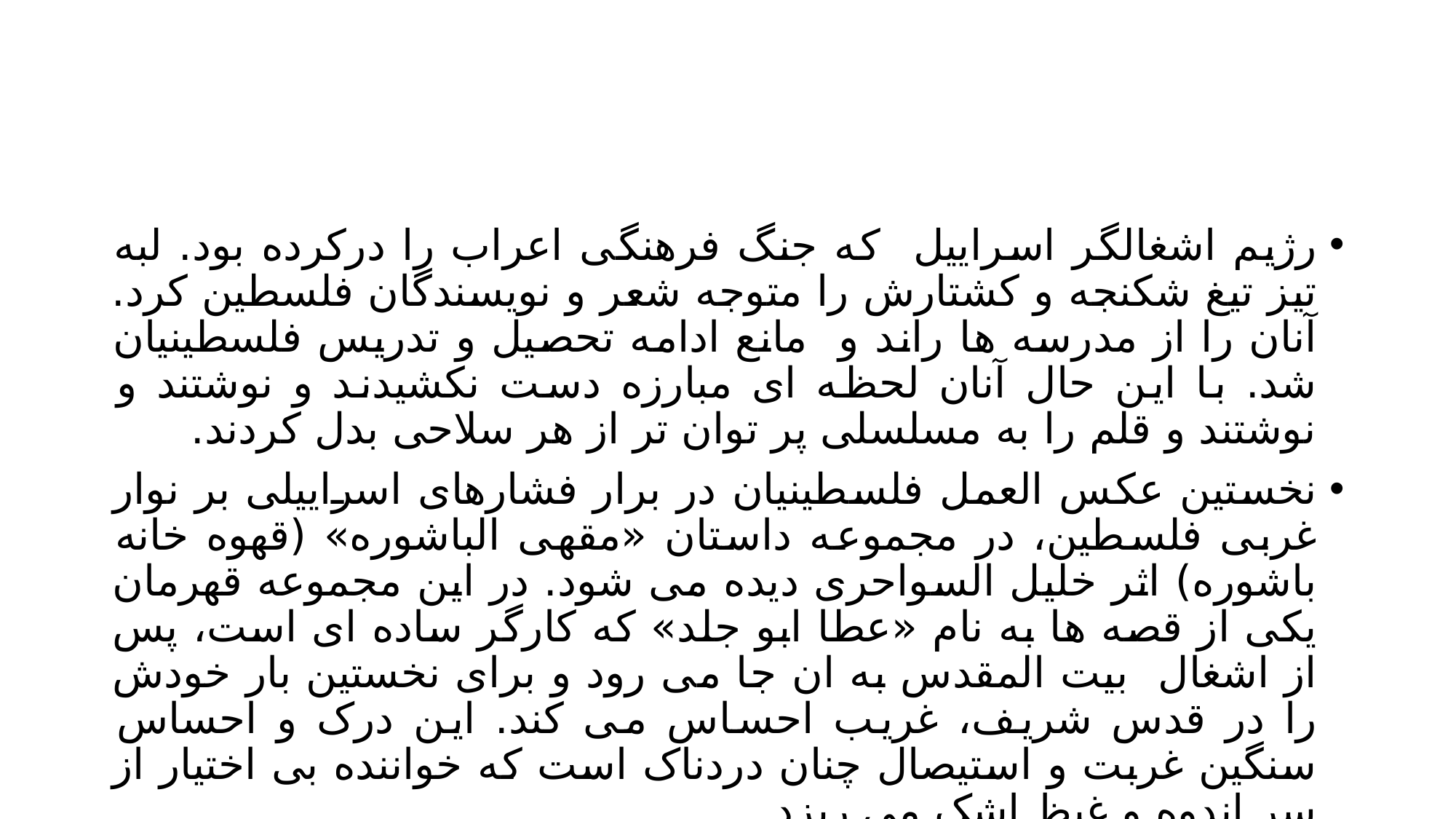

#
رژیم اشغالگر اسراییل  که جنگ فرهنگی اعراب را درکرده بود. لبه تیز تیغ شکنجه و کشتارش را متوجه شعر و نویسندگان فلسطین کرد. آنان را از مدرسه ها راند و  مانع ادامه تحصیل و تدریس فلسطینیان شد. با این حال آنان لحظه ای مبارزه دست نکشیدند و نوشتند و نوشتند و قلم را به مسلسلی پر توان تر از هر سلاحی بدل کردند.
نخستین عکس العمل فلسطینیان در برار فشارهای اسراییلی بر نوار غربی فلسطین، در مجموعه داستان «مقهی الباشوره» (قهوه خانه باشوره) اثر خلیل السواحری دیده می شود. در این مجموعه قهرمان یکی از قصه ها به نام «عطا ابو جلد» که کارگر ساده ای است، پس از اشغال  بیت المقدس به ان جا می رود و برای نخستین بار خودش را در قدس شریف، غریب احساس می کند. این درک و احساس سنگین غربت و استیصال چنان دردناک است که خواننده بی اختیار از سر اندوه و غیظ اشک می ریزد.